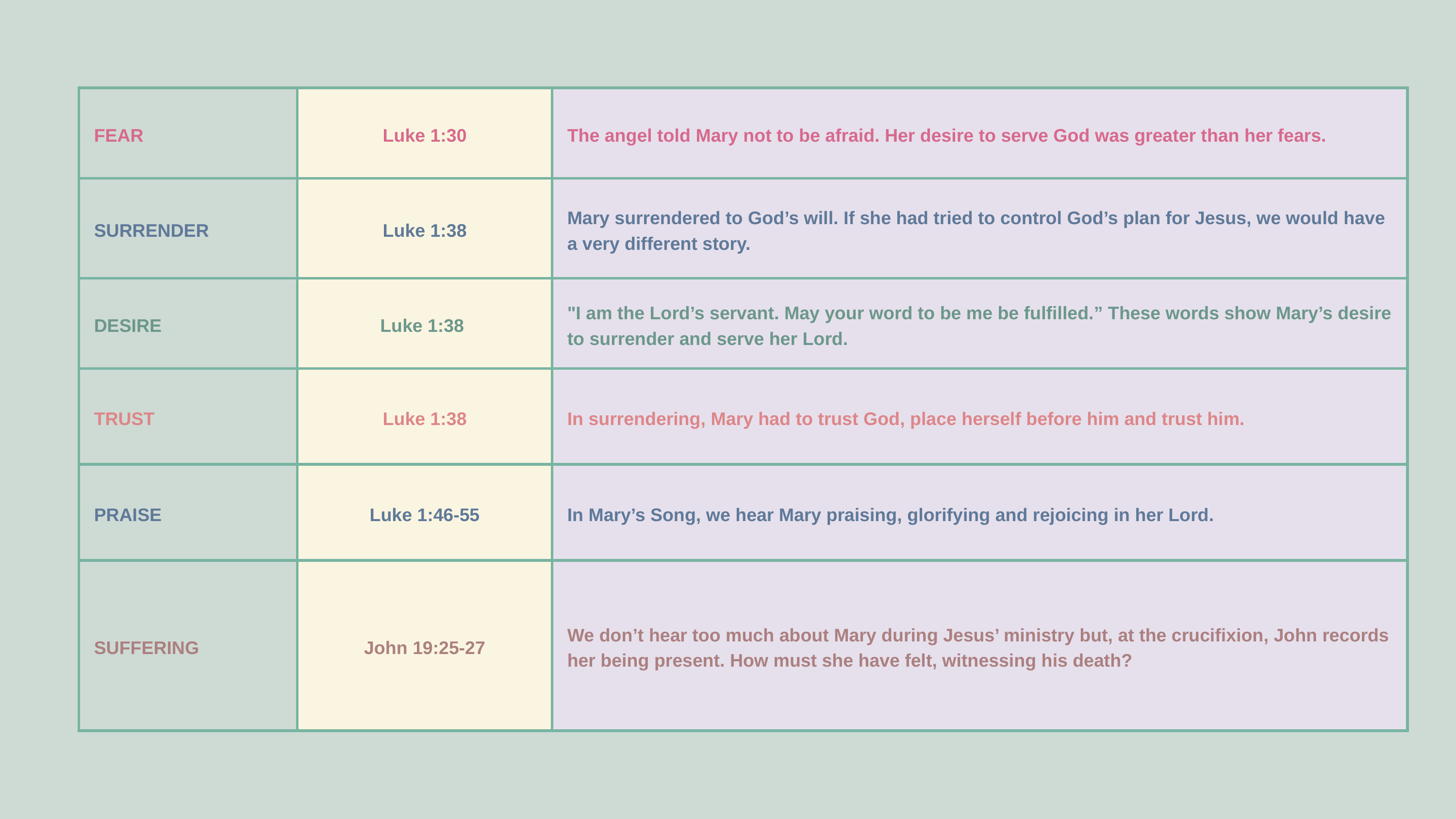

| FEAR | Luke 1:30 | The angel told Mary not to be afraid. Her desire to serve God was greater than her fears. |
| --- | --- | --- |
| SURRENDER | Luke 1:38 | Mary surrendered to God’s will. If she had tried to control God’s plan for Jesus, we would have a very different story. |
| DESIRE | Luke 1:38 | "I am the Lord’s servant. May your word to be me be fulfilled.” These words show Mary’s desire to surrender and serve her Lord. |
| TRUST | Luke 1:38 | In surrendering, Mary had to trust God, place herself before him and trust him. |
| PRAISE | Luke 1:46-55 | In Mary’s Song, we hear Mary praising, glorifying and rejoicing in her Lord. |
| SUFFERING | John 19:25-27 | We don’t hear too much about Mary during Jesus’ ministry but, at the crucifixion, John records her being present. How must she have felt, witnessing his death? |